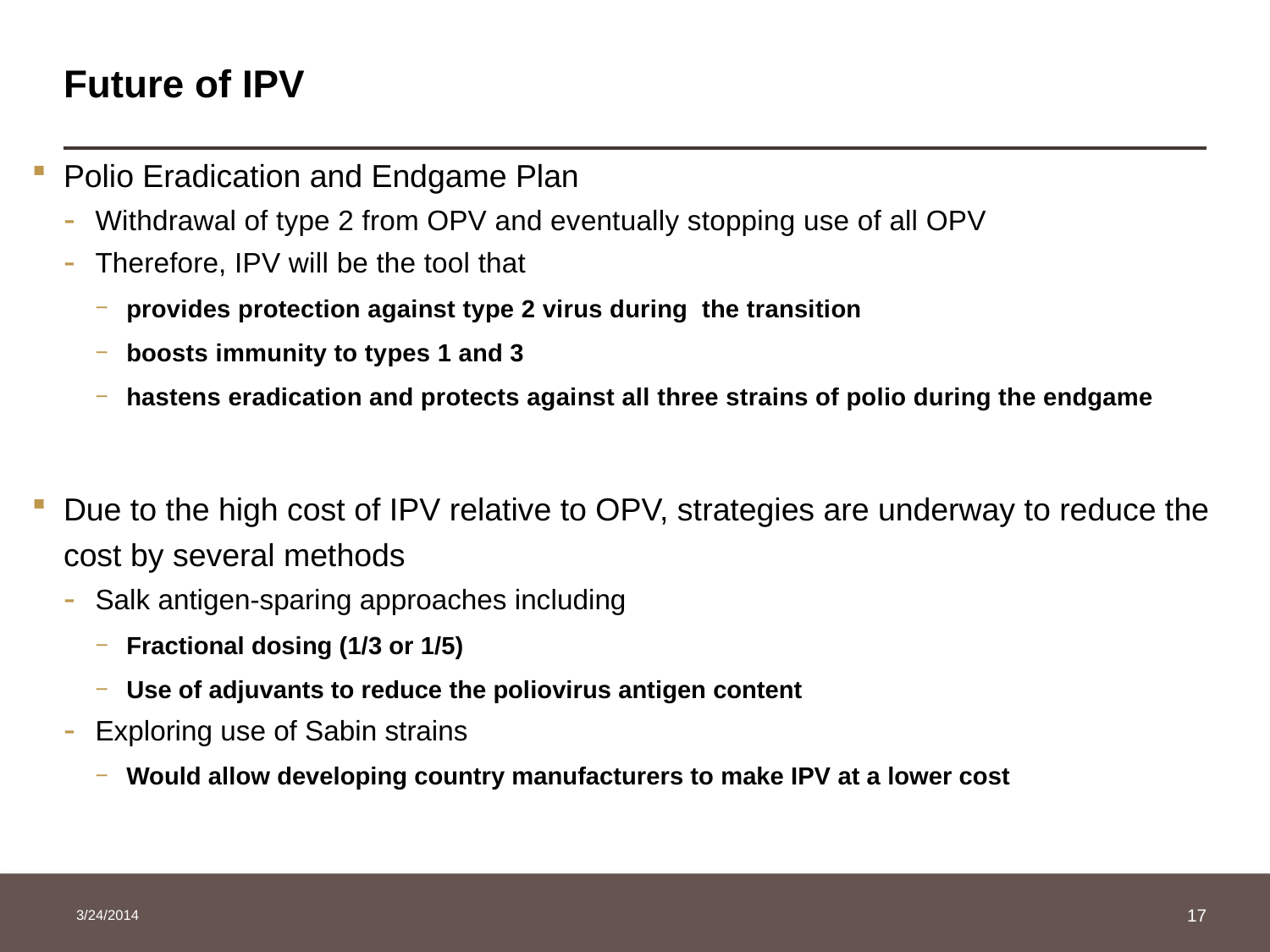

# Future of IPV
Polio Eradication and Endgame Plan
Withdrawal of type 2 from OPV and eventually stopping use of all OPV
Therefore, IPV will be the tool that
provides protection against type 2 virus during  the transition
boosts immunity to types 1 and 3
hastens eradication and protects against all three strains of polio during the endgame

Due to the high cost of IPV relative to OPV, strategies are underway to reduce the cost by several methods
Salk antigen-sparing approaches including
Fractional dosing (1/3 or 1/5)
Use of adjuvants to reduce the poliovirus antigen content
Exploring use of Sabin strains
Would allow developing country manufacturers to make IPV at a lower cost
3/24/2014
17